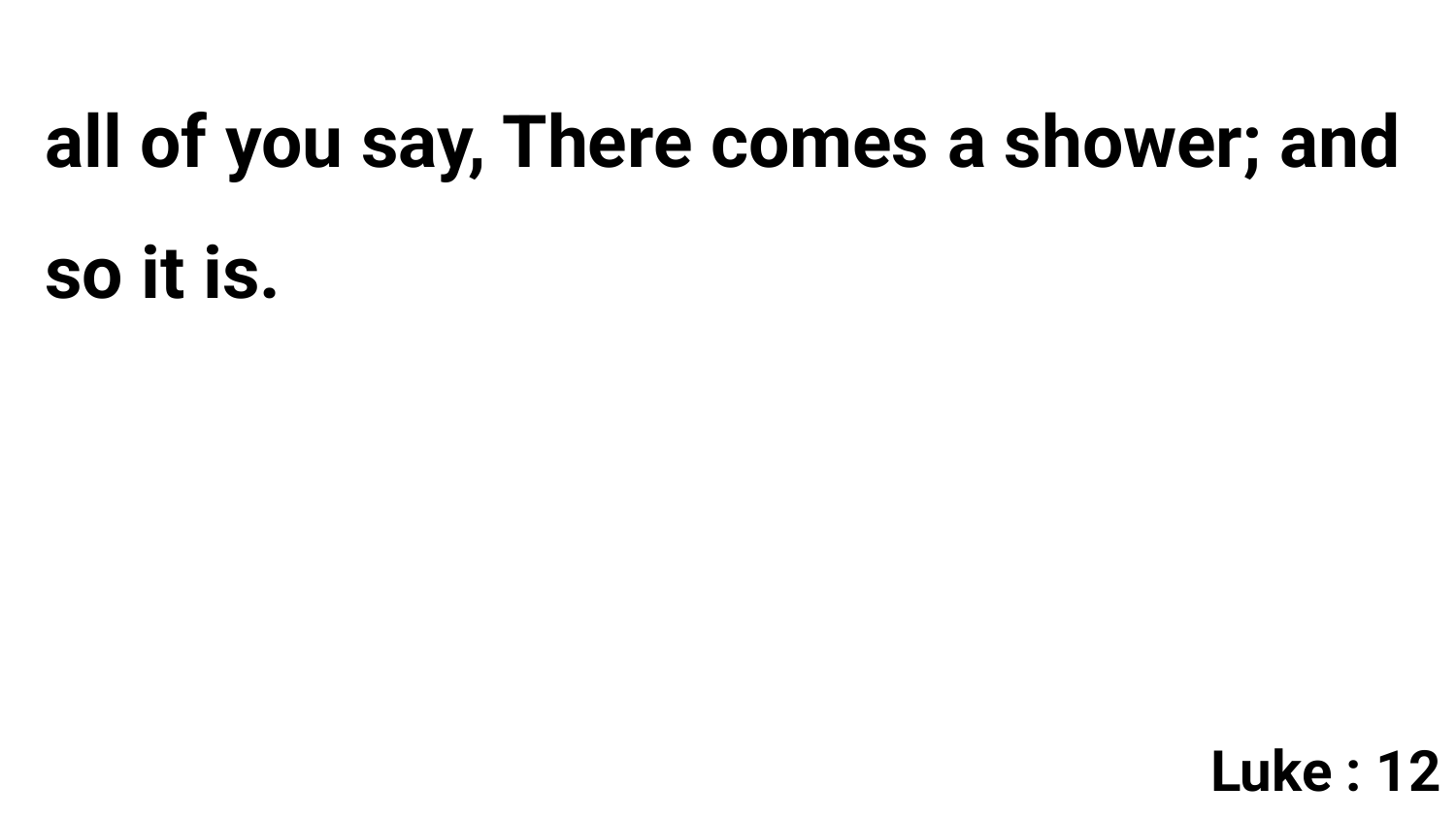

all of you say, There comes a shower; and so it is.
Luke : 12